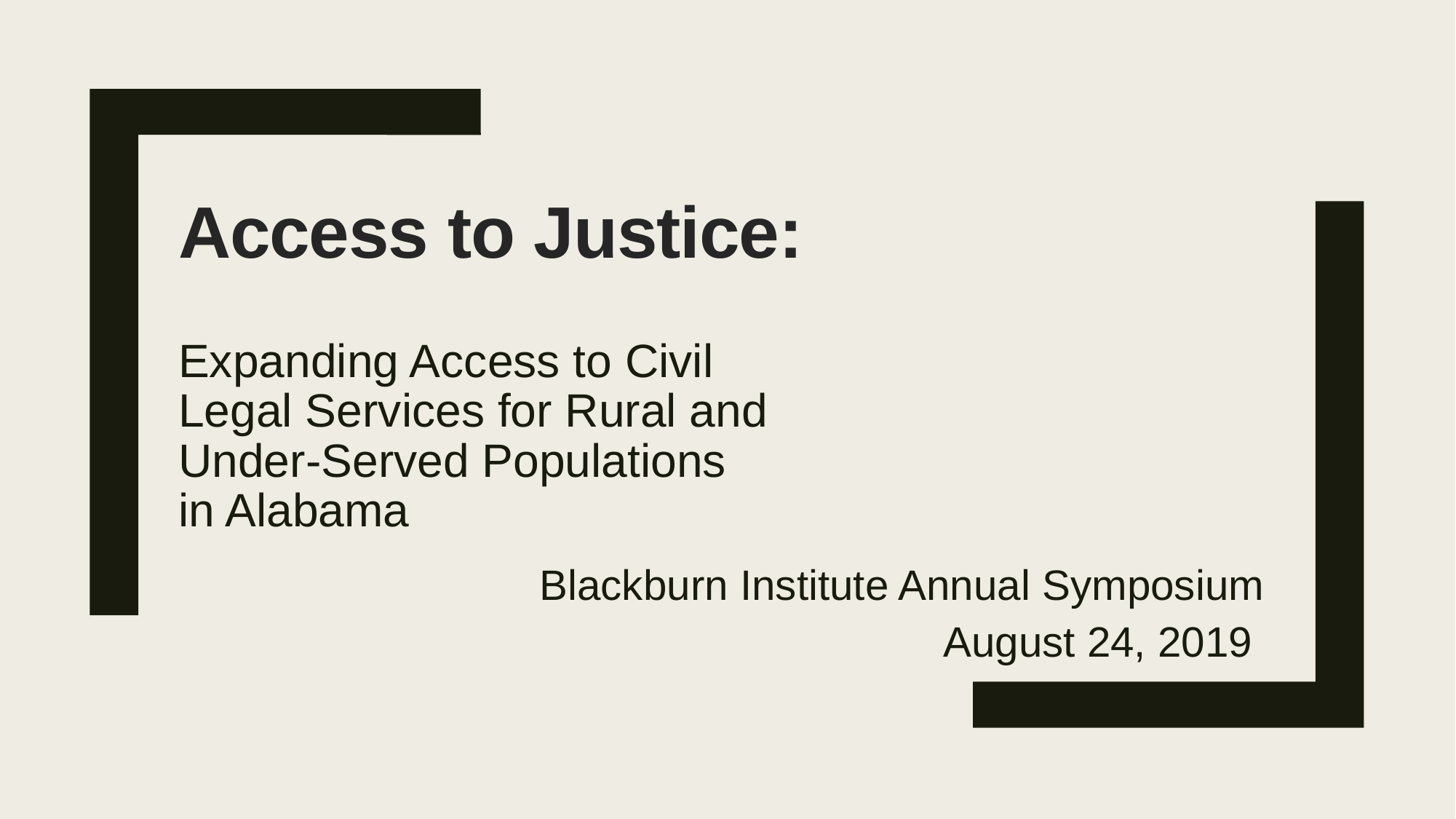

Access to Justice:
# Expanding Access to Civil Legal Services for Rural and Under-Served Populations in Alabama
Blackburn Institute Annual Symposium
August 24, 2019